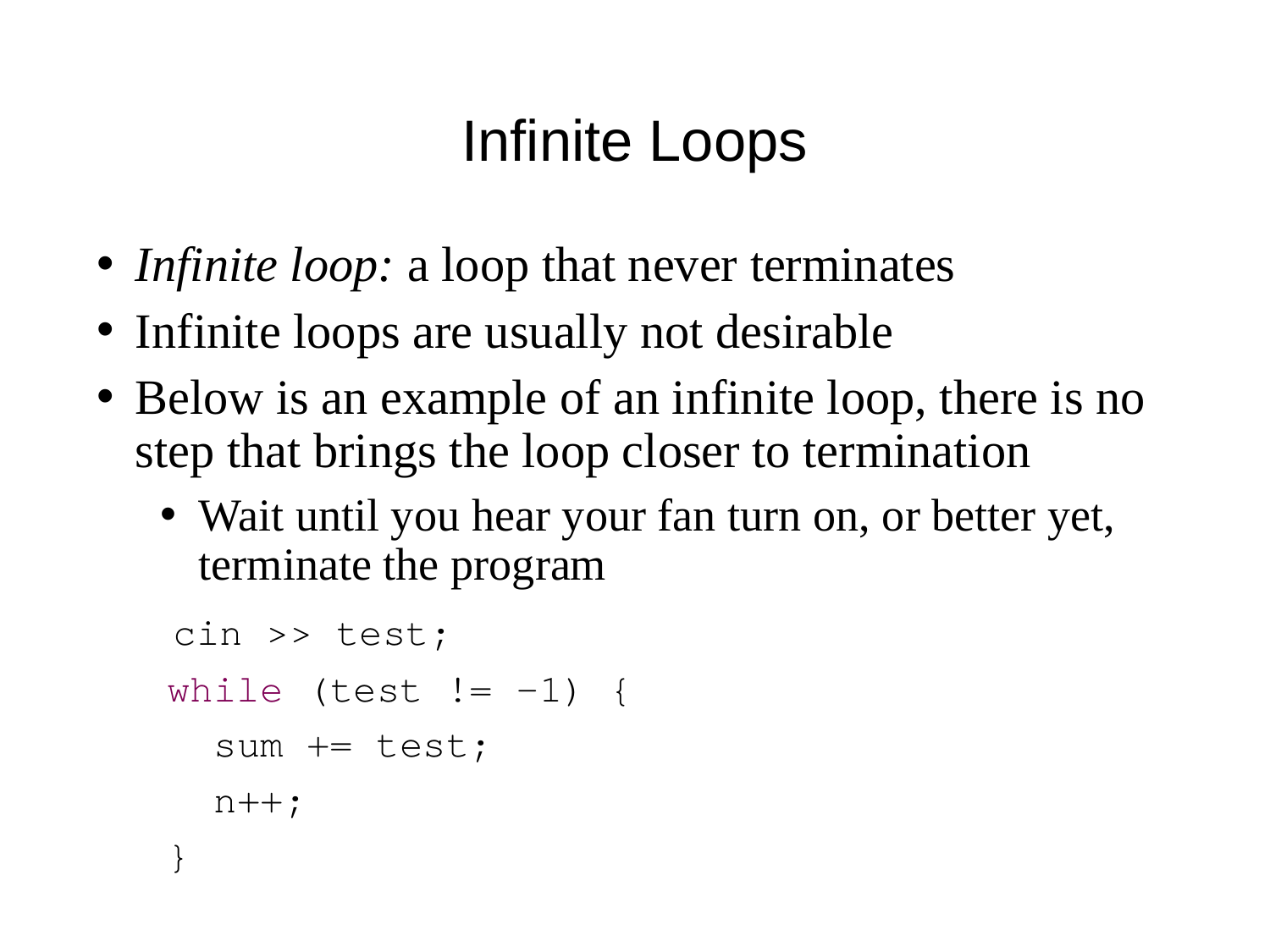

# Infinite Loops
Infinite loop: a loop that never terminates
Infinite loops are usually not desirable
Below is an example of an infinite loop, there is no step that brings the loop closer to termination
Wait until you hear your fan turn on, or better yet, terminate the program
   cin >> test;
   while (test != -1) {
     sum += test;
     n++;
   }